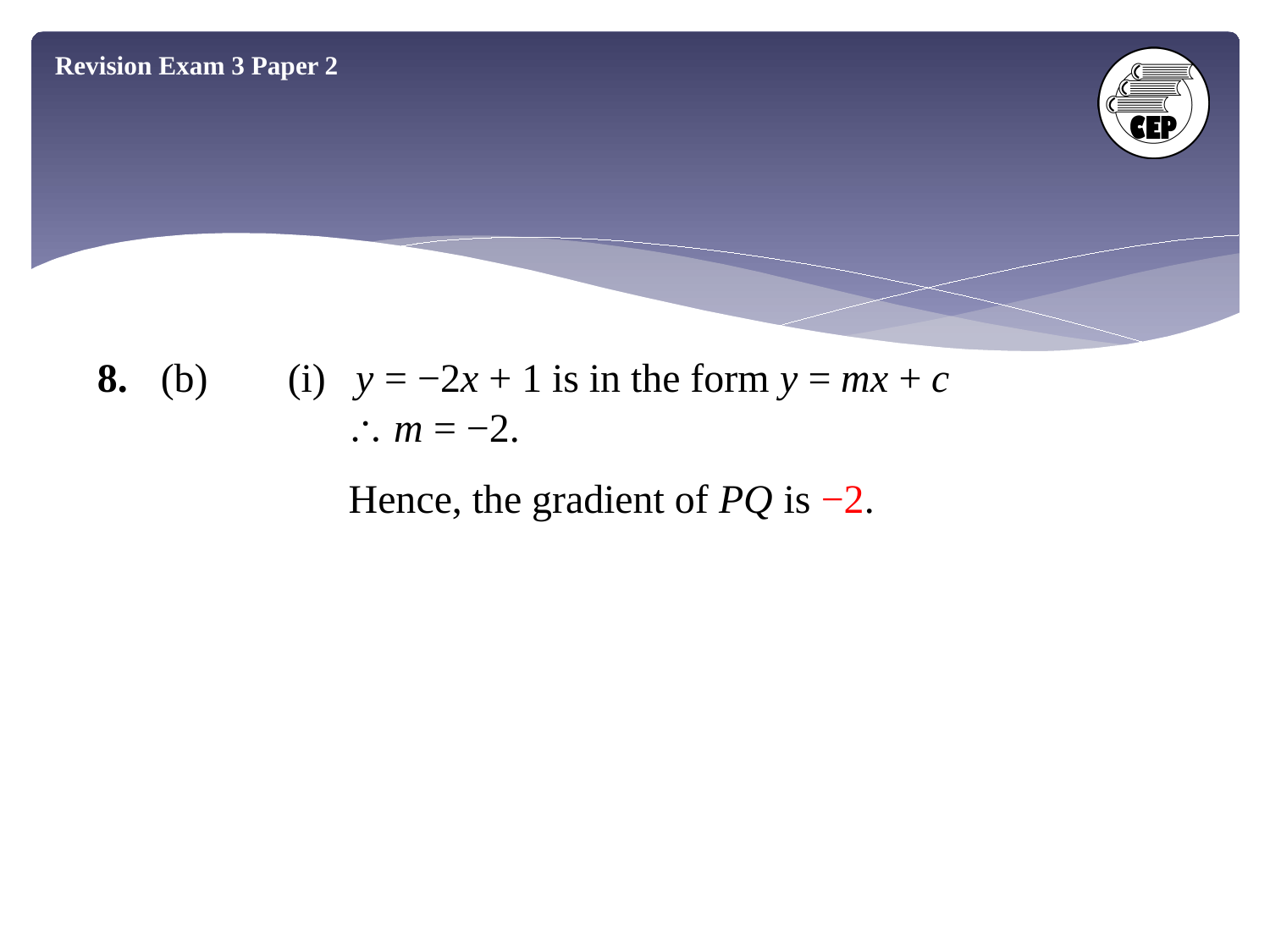

Revision Exam 3 Paper 2
8.	(b)	(i)   y = −2x + 1 is in the form y = mx + c
	      ∴ m = −2.
		      Hence, the gradient of PQ is −2.